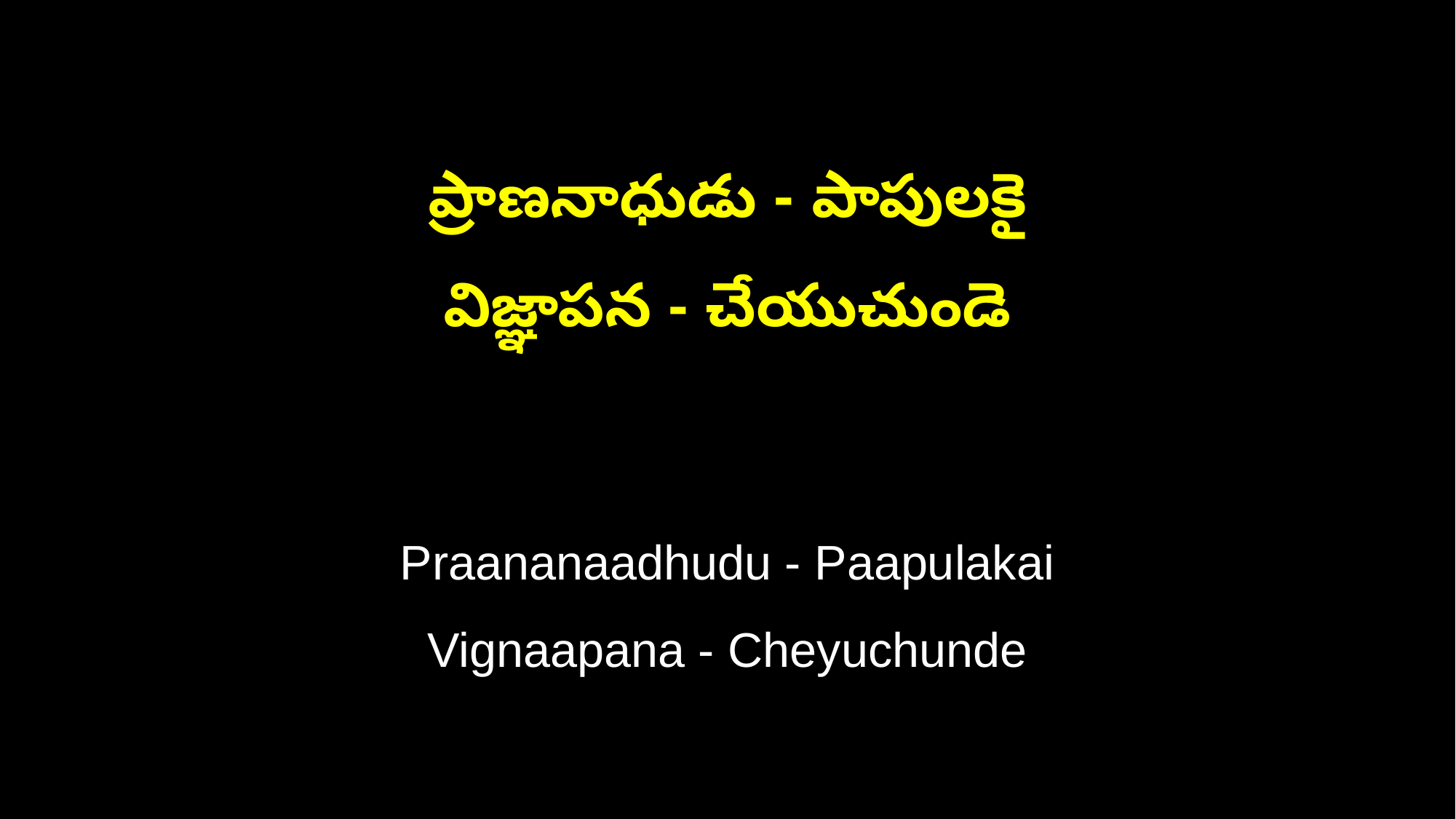

ప్రాణనాధుడు - పాపులకై
విజ్ఞాపన - చేయుచుండె
Praananaadhudu - Paapulakai
Vignaapana - Cheyuchunde